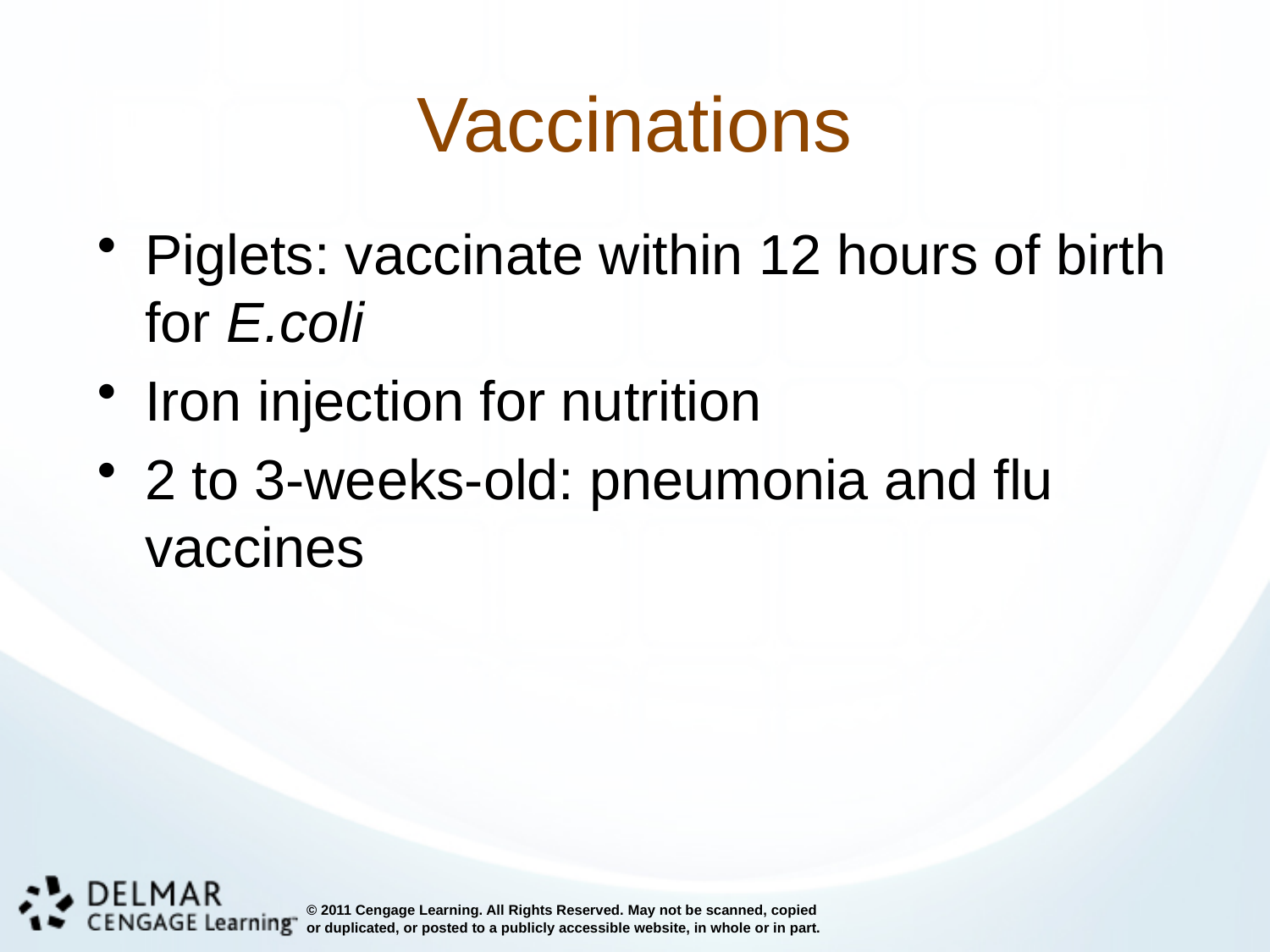

# Vaccinations
Piglets: vaccinate within 12 hours of birth for E.coli
Iron injection for nutrition
2 to 3-weeks-old: pneumonia and flu vaccines